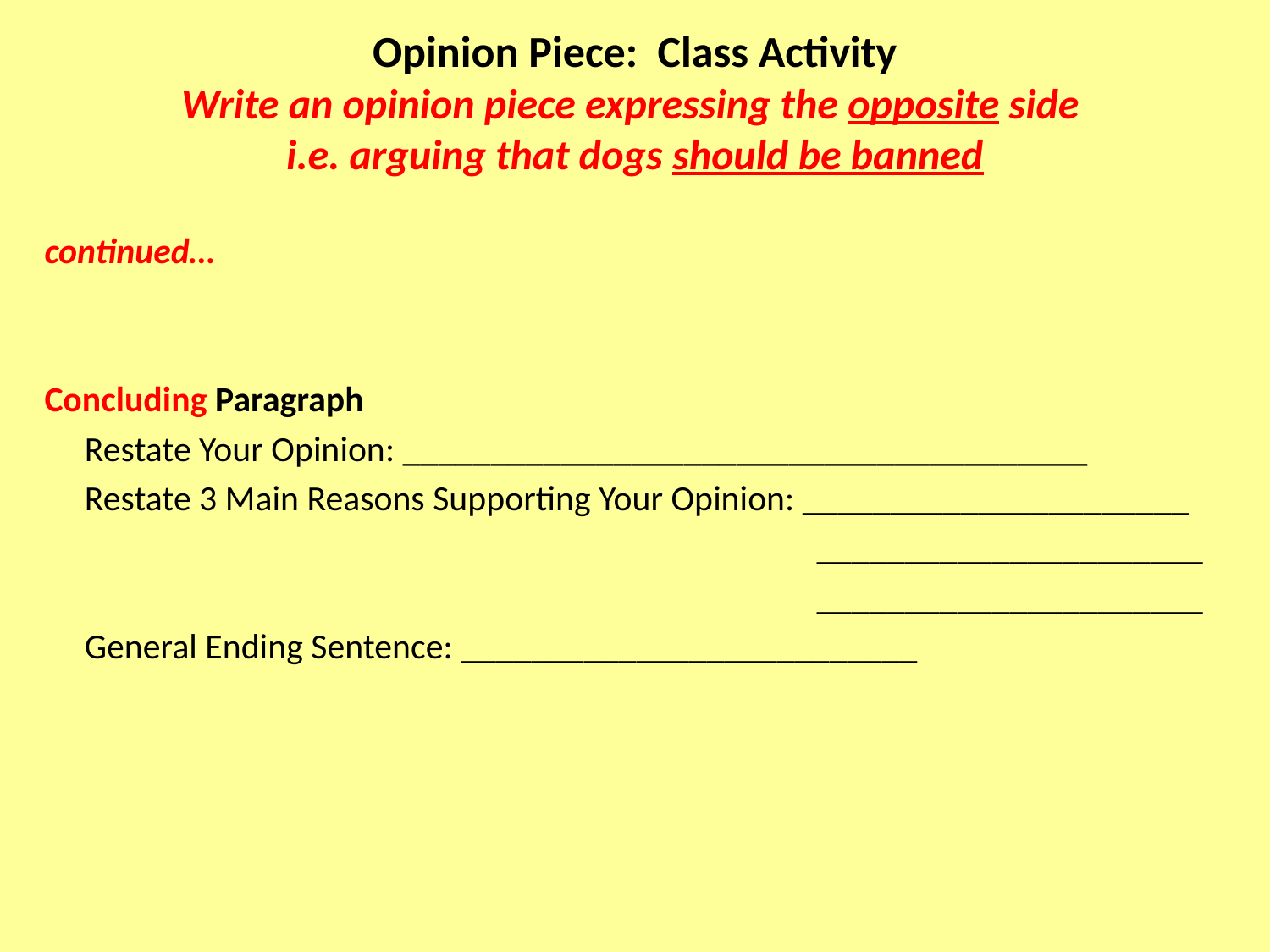

# Opinion Piece:  Class Activity Write an opinion piece expressing the opposite side i.e. arguing that dogs should be banned
continued…

Concluding Paragraph
     Restate Your Opinion: _______________________________________
     Restate 3 Main Reasons Supporting Your Opinion: ______________________
                                                                                                ______________________
                                                                                                ______________________
     General Ending Sentence: __________________________